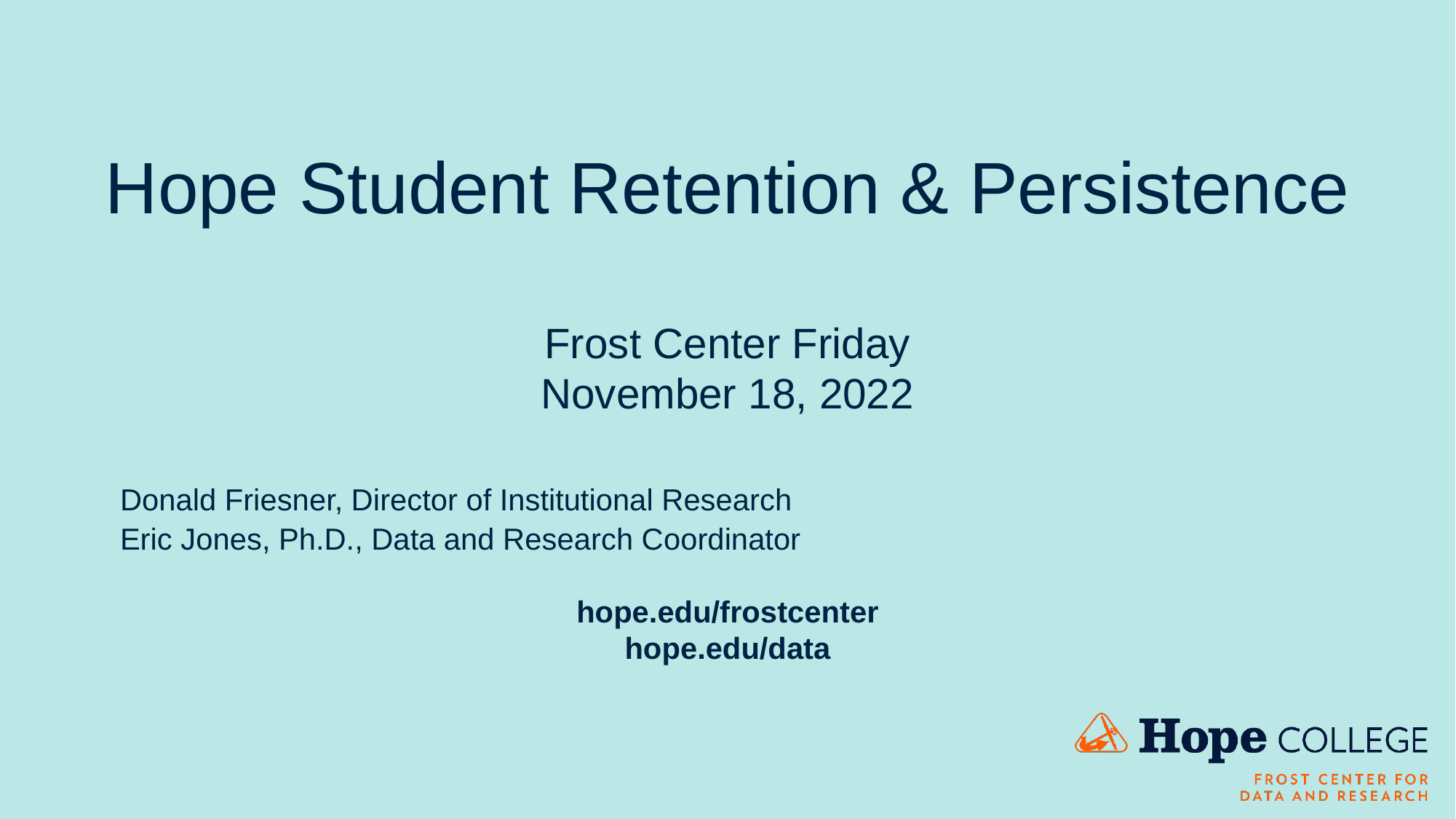

Hope Student Retention & Persistence

Frost Center Friday
November 18, 2022

	Donald Friesner, Director of Institutional Research
	Eric Jones, Ph.D., Data and Research Coordinator

hope.edu/frostcenter
hope.edu/data